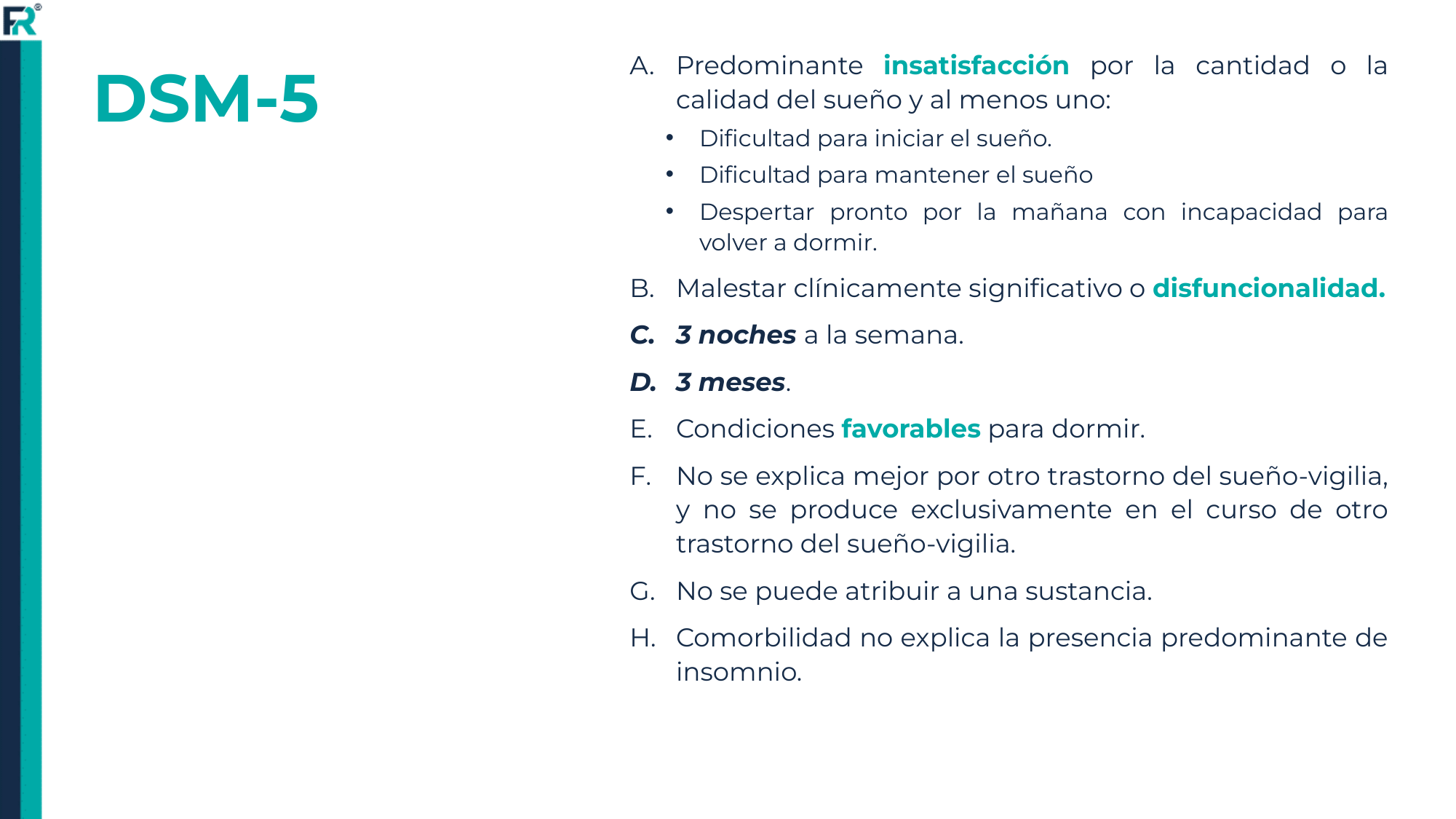

# DSM-5
Predominante insatisfacción por la cantidad o la calidad del sueño y al menos uno:
Dificultad para iniciar el sueño.
Dificultad para mantener el sueño
Despertar pronto por la mañana con incapacidad para volver a dormir.
Malestar clínicamente significativo o disfuncionalidad.
3 noches a la semana.
3 meses.
Condiciones favorables para dormir.
No se explica mejor por otro trastorno del sueño-vigilia, y no se produce exclusivamente en el curso de otro trastorno del sueño-vigilia.
No se puede atribuir a una sustancia.
Comorbilidad no explica la presencia predominante de insomnio.